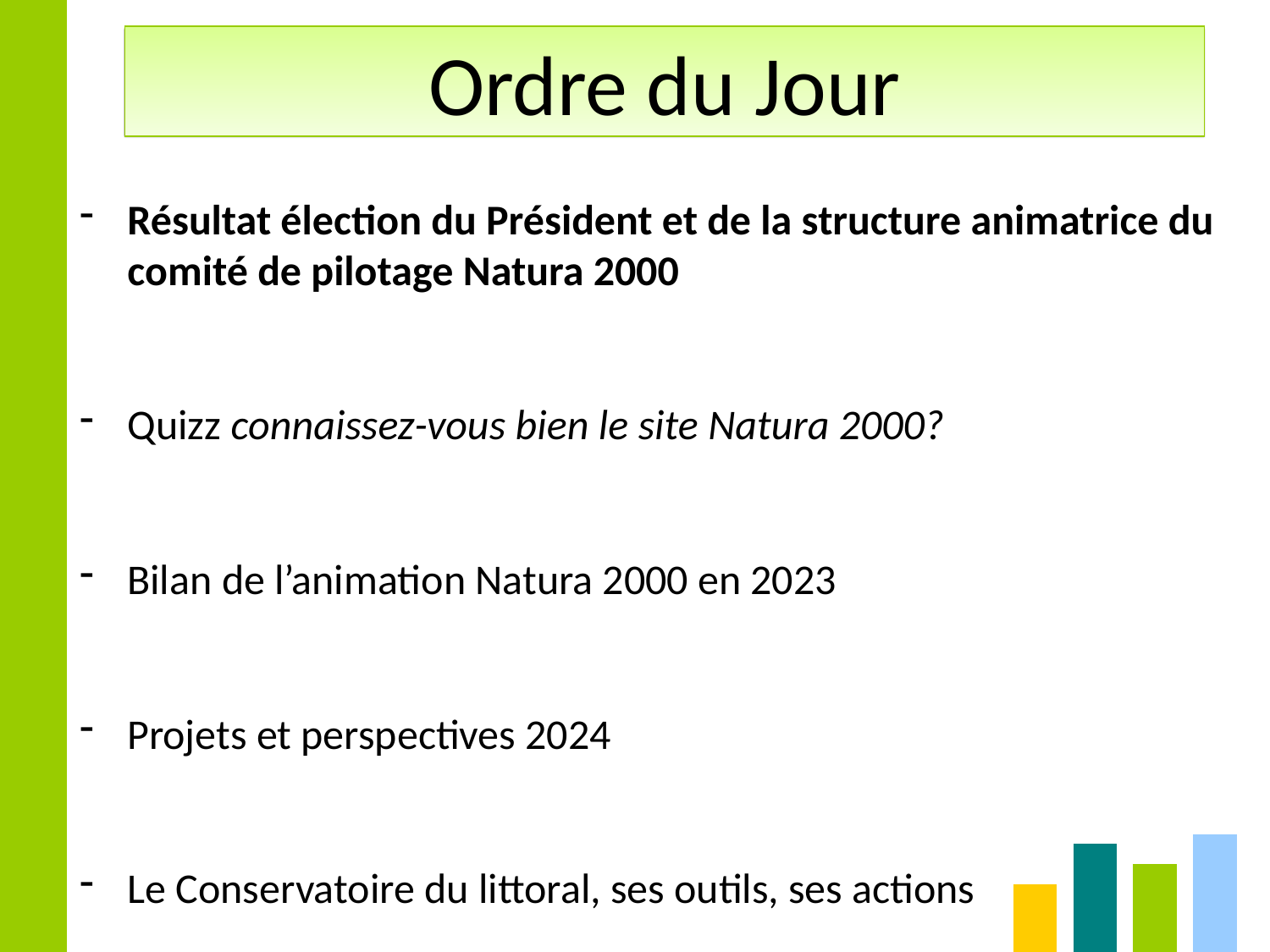

Ordre du Jour
Résultat élection du Président et de la structure animatrice du comité de pilotage Natura 2000

Quizz connaissez-vous bien le site Natura 2000?

Bilan de l’animation Natura 2000 en 2023

Projets et perspectives 2024

Le Conservatoire du littoral, ses outils, ses actions